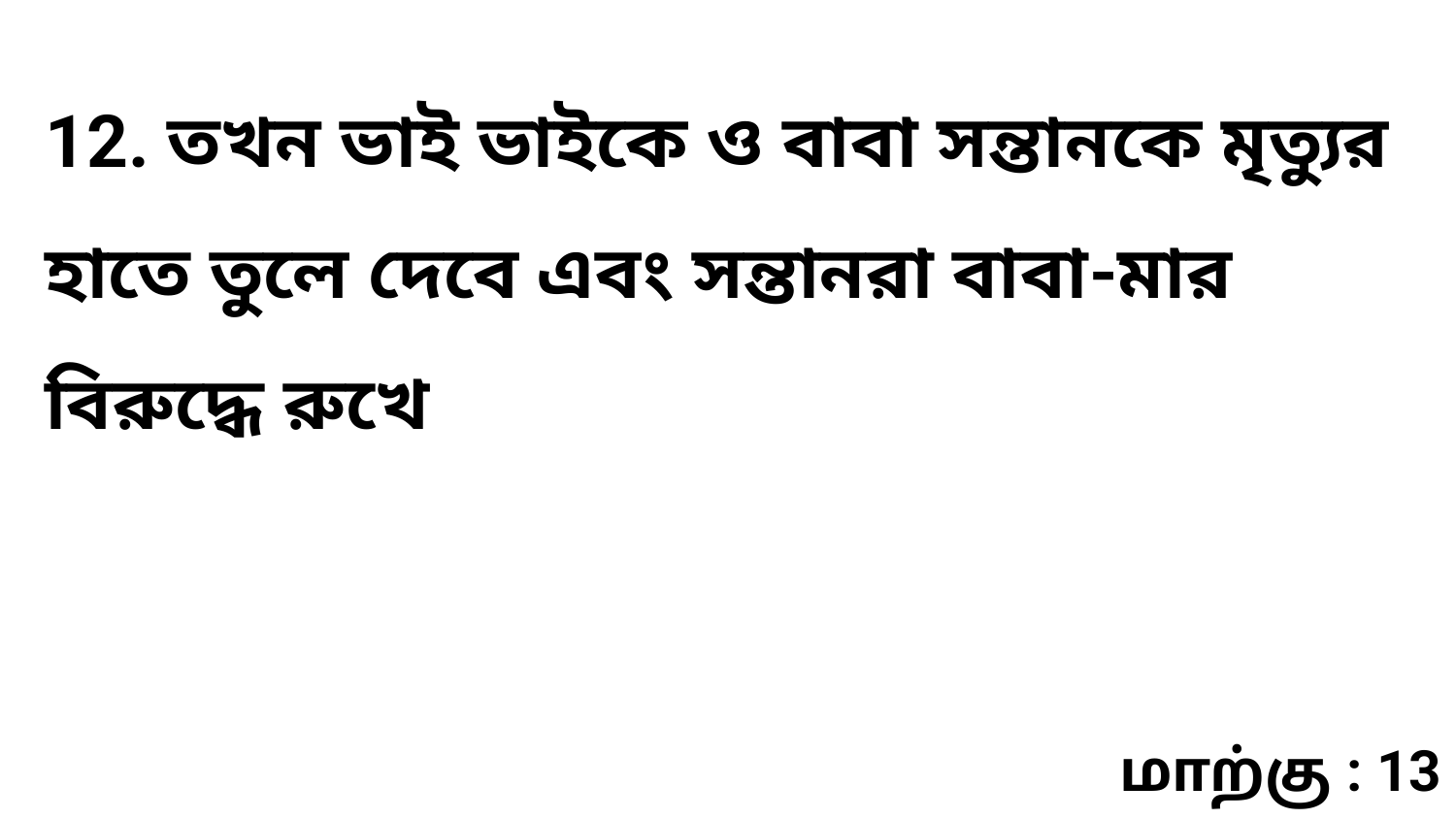

12. তখন ভাই ভাইকে ও বাবা সন্তানকে মৃত্যুর হাতে তুলে দেবে এবং সন্তানরা বাবা-মার বিরুদ্ধে রুখে
மாற்கு : 13